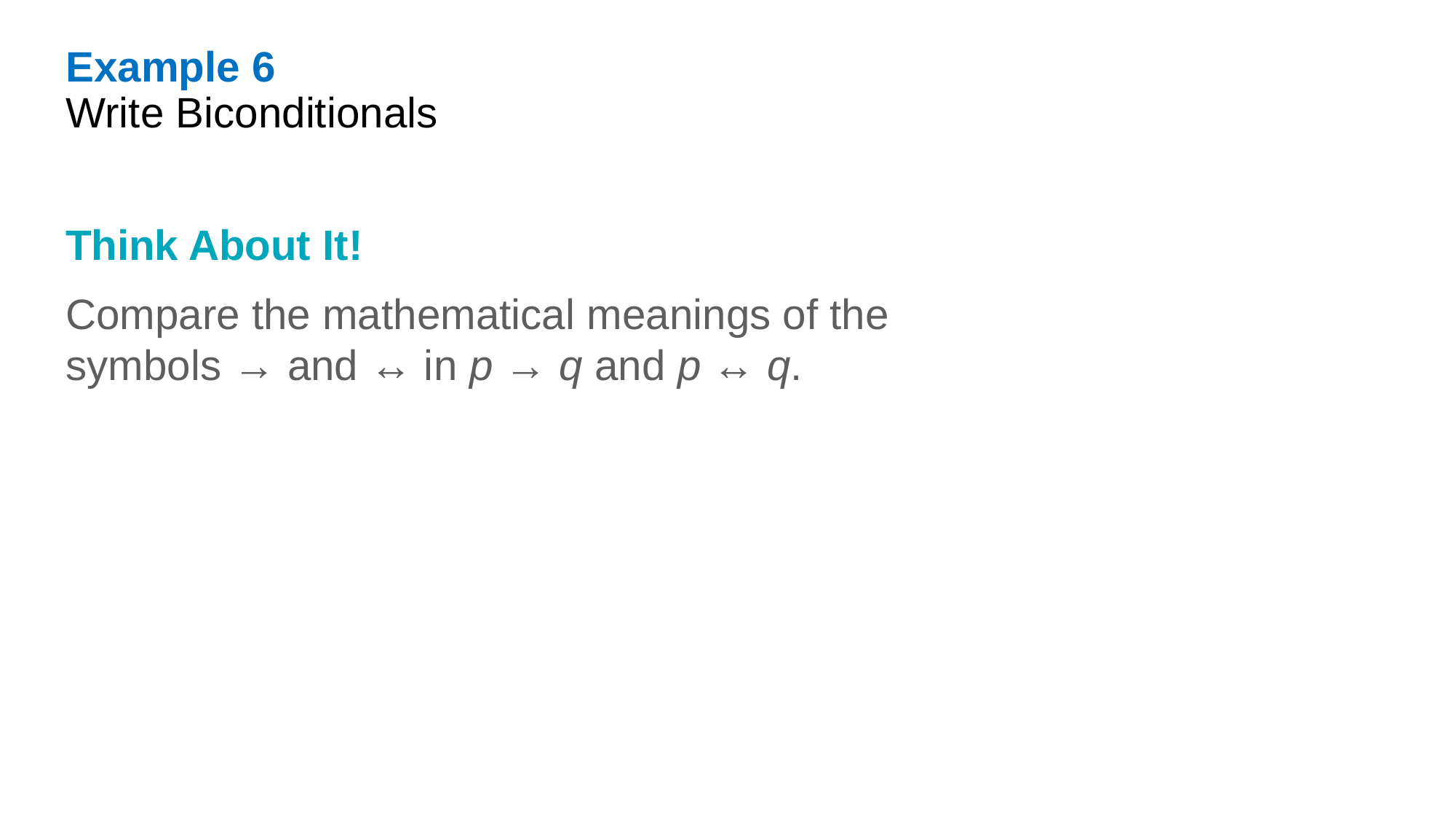

Example 6
Write Biconditionals
Think About It!
Compare the mathematical meanings of the symbols → and ↔ in p → q and p ↔ q.